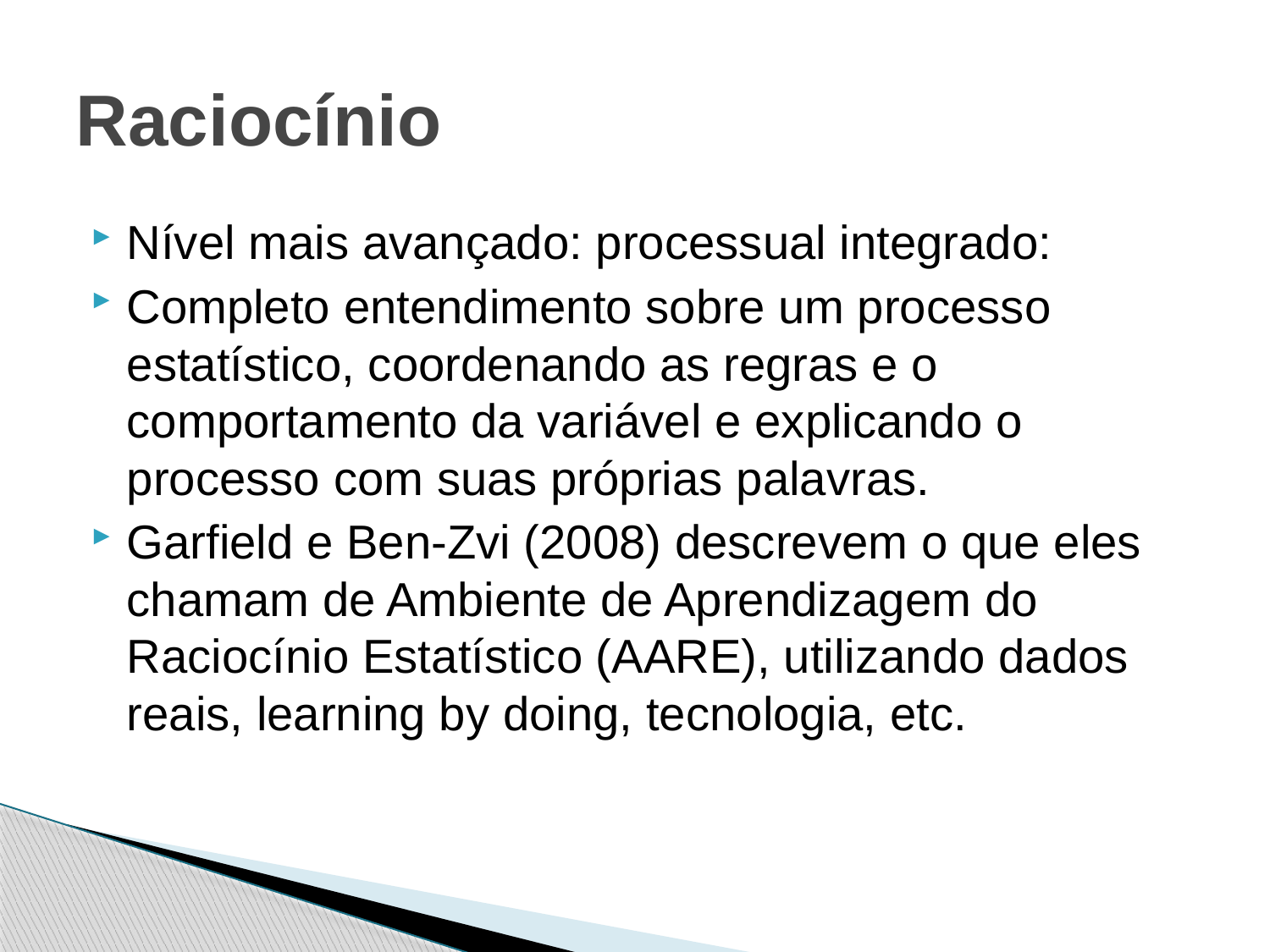

# Raciocínio
Nível mais avançado: processual integrado:
Completo entendimento sobre um processo estatístico, coordenando as regras e o comportamento da variável e explicando o processo com suas próprias palavras.
Garfield e Ben-Zvi (2008) descrevem o que eles chamam de Ambiente de Aprendizagem do Raciocínio Estatístico (AARE), utilizando dados reais, learning by doing, tecnologia, etc.